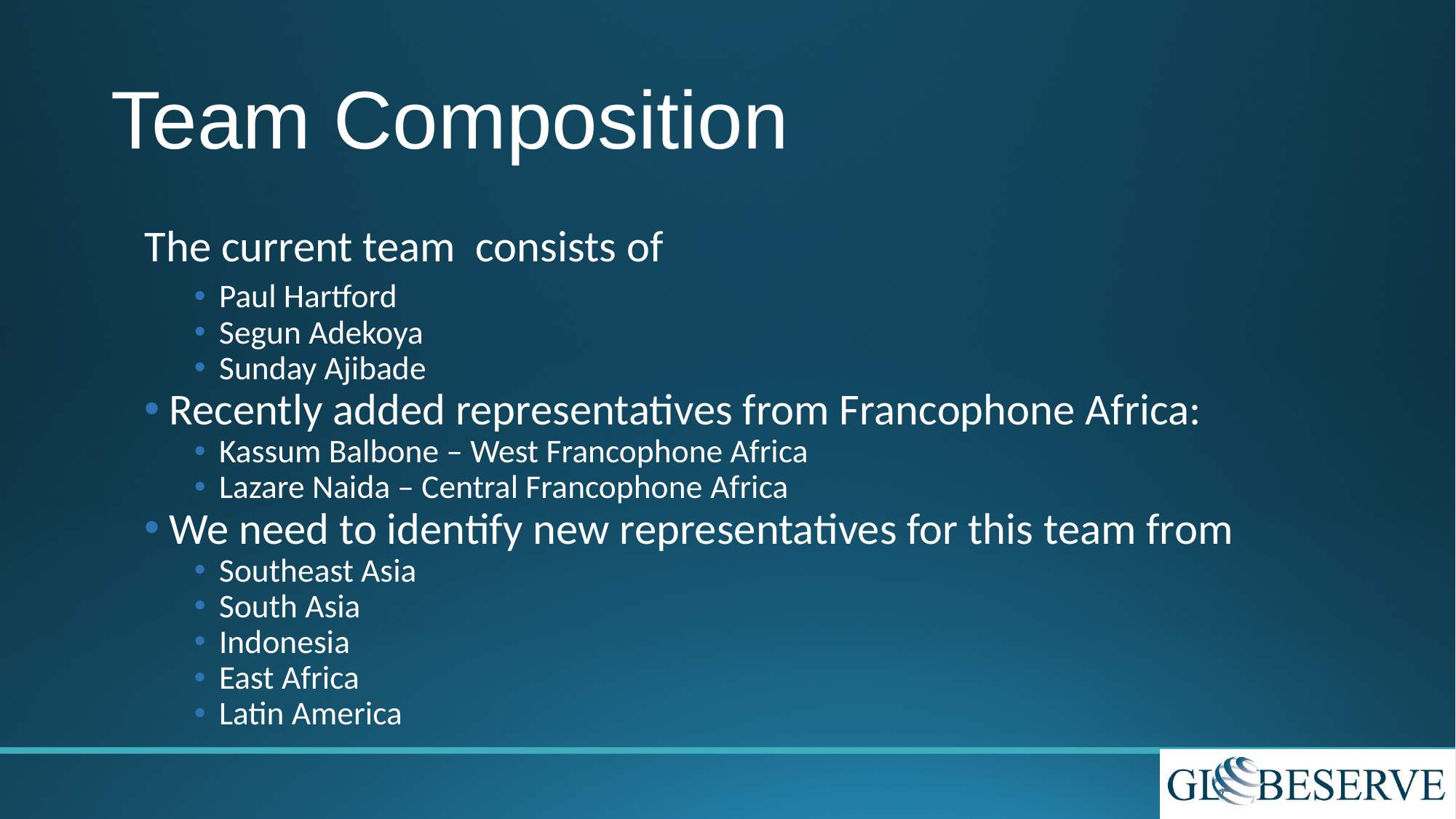

# Team Composition
The current team  consists of
Paul Hartford
Segun Adekoya
Sunday Ajibade
Recently added representatives from Francophone Africa:
Kassum Balbone – West Francophone Africa
Lazare Naida – Central Francophone Africa
We need to identify new representatives for this team from
Southeast Asia
South Asia
Indonesia
East Africa
Latin America